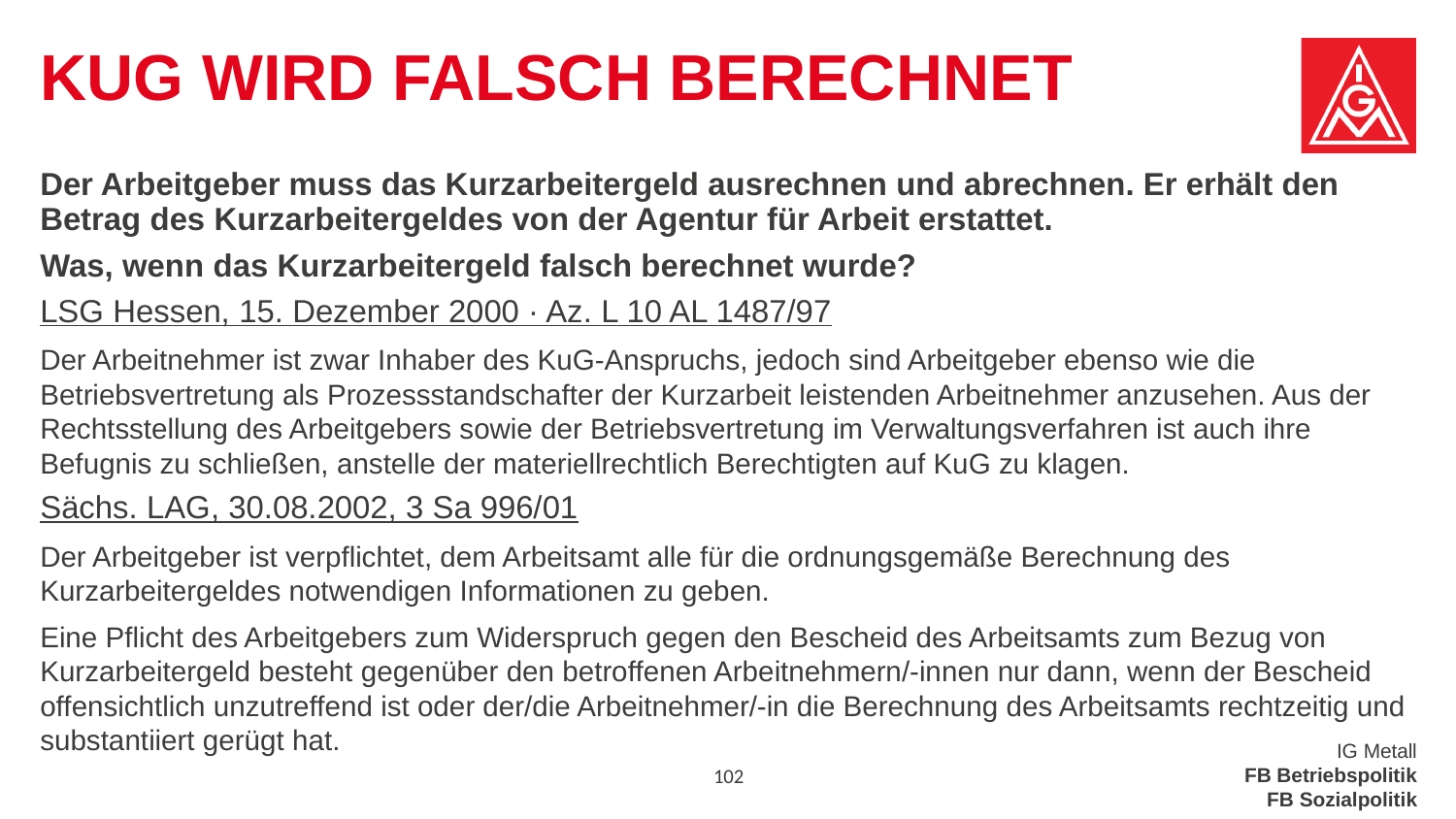

# Kug wird falsch berechnet
Der Arbeitgeber muss das Kurzarbeitergeld ausrechnen und abrechnen. Er erhält den Betrag des Kurzarbeitergeldes von der Agentur für Arbeit erstattet.
Was, wenn das Kurzarbeitergeld falsch berechnet wurde?
LSG Hessen, 15. Dezember 2000 · Az. L 10 AL 1487/97
Der Arbeitnehmer ist zwar Inhaber des KuG-Anspruchs, jedoch sind Arbeitgeber ebenso wie die Betriebsvertretung als Prozessstandschafter der Kurzarbeit leistenden Arbeitnehmer anzusehen. Aus der Rechtsstellung des Arbeitgebers sowie der Betriebsvertretung im Verwaltungsverfahren ist auch ihre Befugnis zu schließen, anstelle der materiellrechtlich Berechtigten auf KuG zu klagen.
Sächs. LAG, 30.08.2002, 3 Sa 996/01
Der Arbeitgeber ist verpflichtet, dem Arbeitsamt alle für die ordnungsgemäße Berechnung des Kurzarbeitergeldes notwendigen Informationen zu geben.
Eine Pflicht des Arbeitgebers zum Widerspruch gegen den Bescheid des Arbeitsamts zum Bezug von Kurzarbeitergeld besteht gegenüber den betroffenen Arbeitnehmern/-innen nur dann, wenn der Bescheid offensichtlich unzutreffend ist oder der/die Arbeitnehmer/-in die Berechnung des Arbeitsamts rechtzeitig und substantiiert gerügt hat.